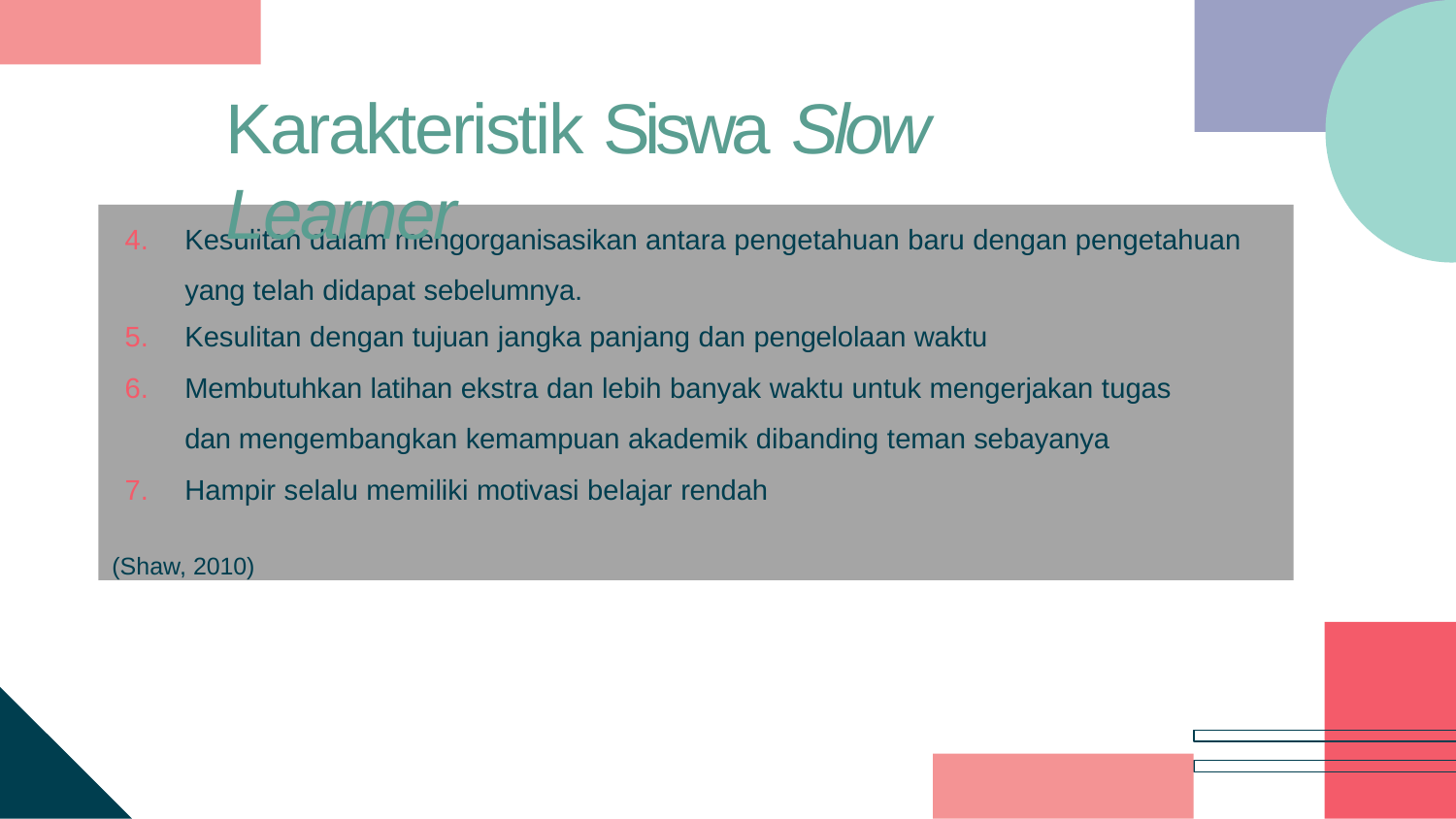

# Karakteristik Siswa Slow Learner
Kesulitan dalam mengorganisasikan antara pengetahuan baru dengan pengetahuan yang telah didapat sebelumnya.
Kesulitan dengan tujuan jangka panjang dan pengelolaan waktu
Membutuhkan latihan ekstra dan lebih banyak waktu untuk mengerjakan tugas dan mengembangkan kemampuan akademik dibanding teman sebayanya
Hampir selalu memiliki motivasi belajar rendah

(Shaw, 2010)